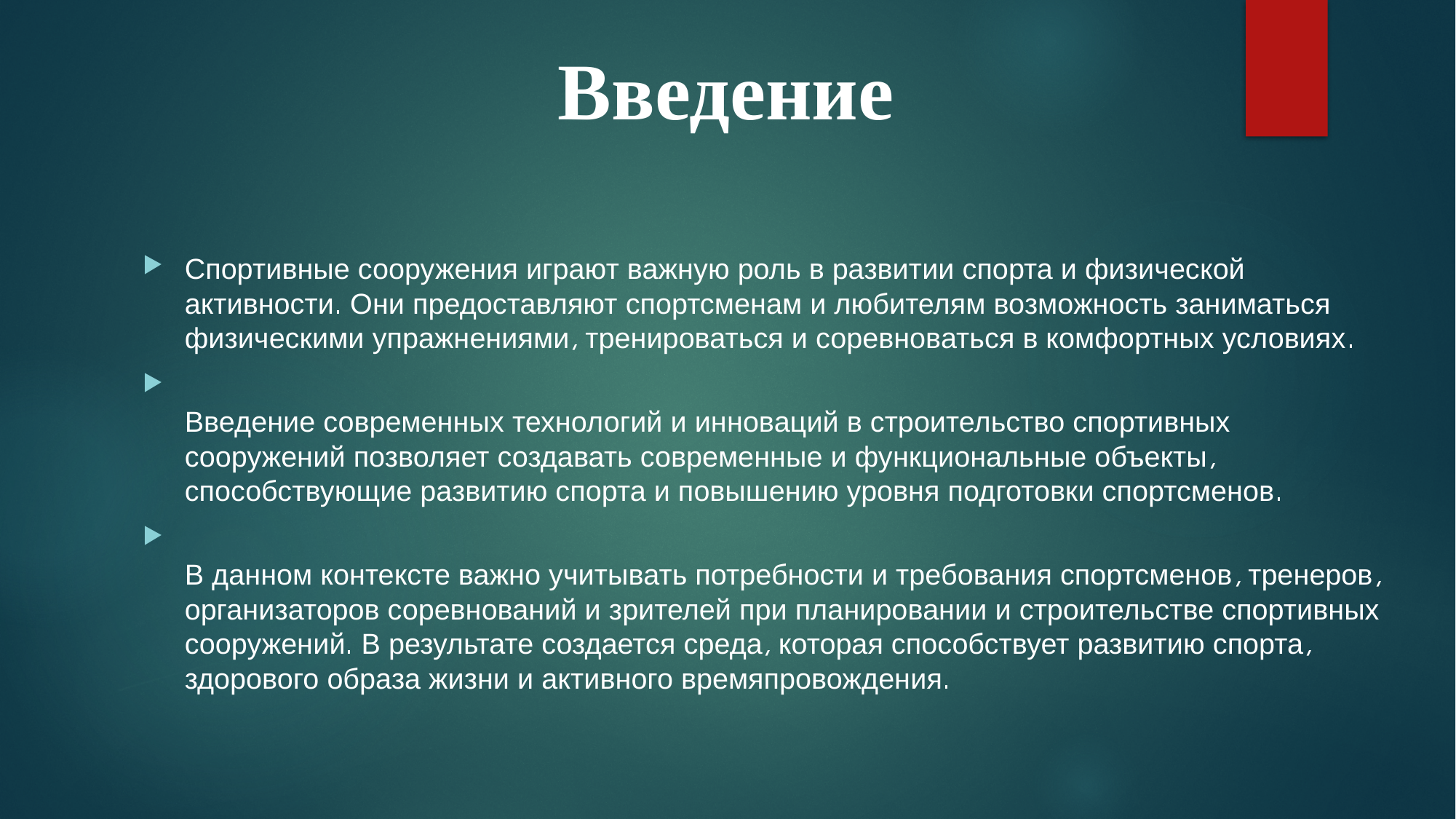

# Введение
Спортивные сооружения играют важную роль в развитии спорта и физической активности. Они предоставляют спортсменам и любителям возможность заниматься физическими упражнениями, тренироваться и соревноваться в комфортных условиях.
Введение современных технологий и инноваций в строительство спортивных сооружений позволяет создавать современные и функциональные объекты, способствующие развитию спорта и повышению уровня подготовки спортсменов.
В данном контексте важно учитывать потребности и требования спортсменов, тренеров, организаторов соревнований и зрителей при планировании и строительстве спортивных сооружений. В результате создается среда, которая способствует развитию спорта, здорового образа жизни и активного времяпровождения.